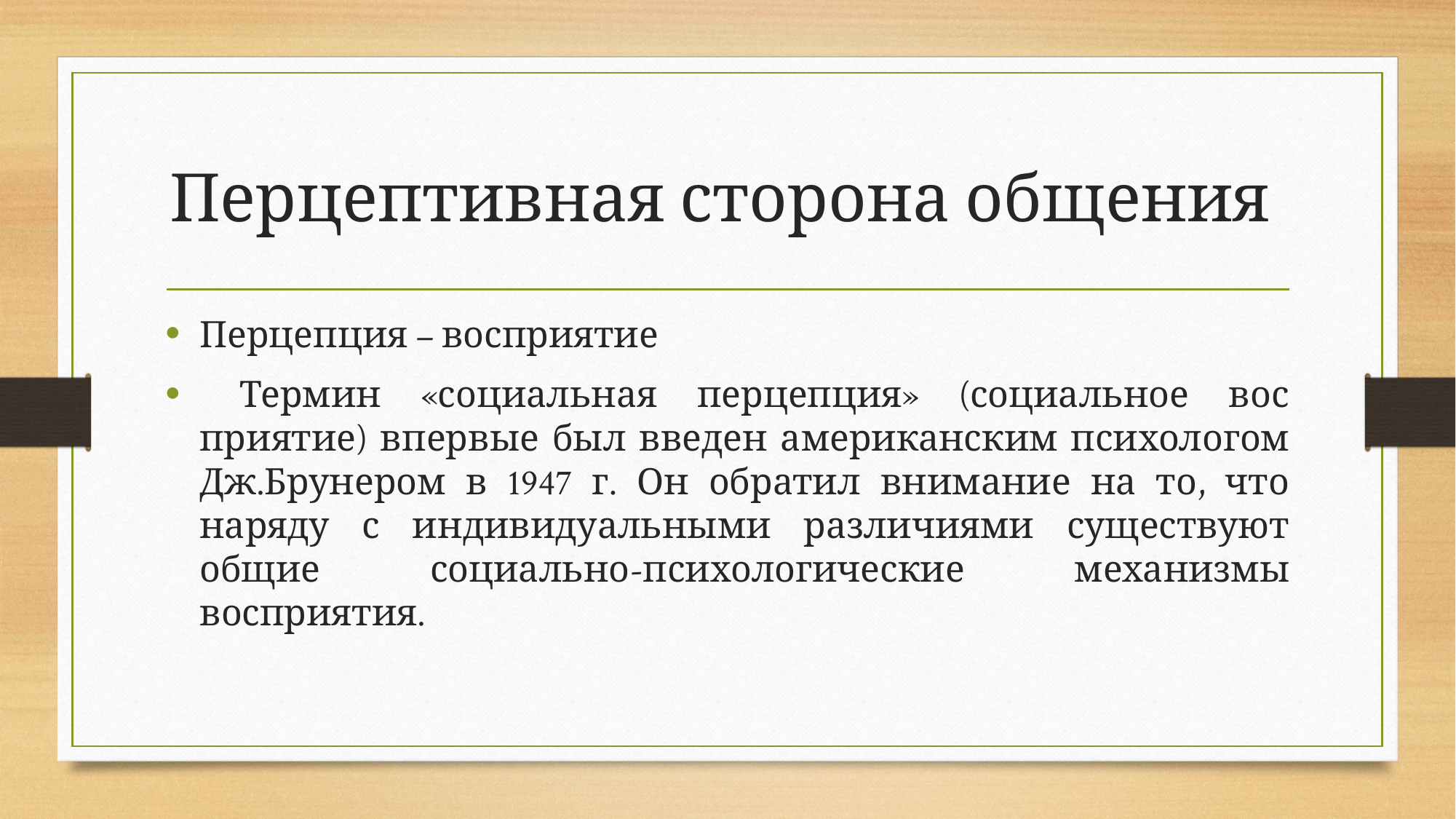

# Перцептивная сторона общения
Перцепция – восприятие
 Термин «социальная перцепция» (социальное вос­приятие) впервые был введен американским психологом Дж.Брунером в 1947 г. Он обратил внимание на то, что наряду с индиви­дуальными различиями существуют общие социально-психологи­ческие механизмы восприятия.